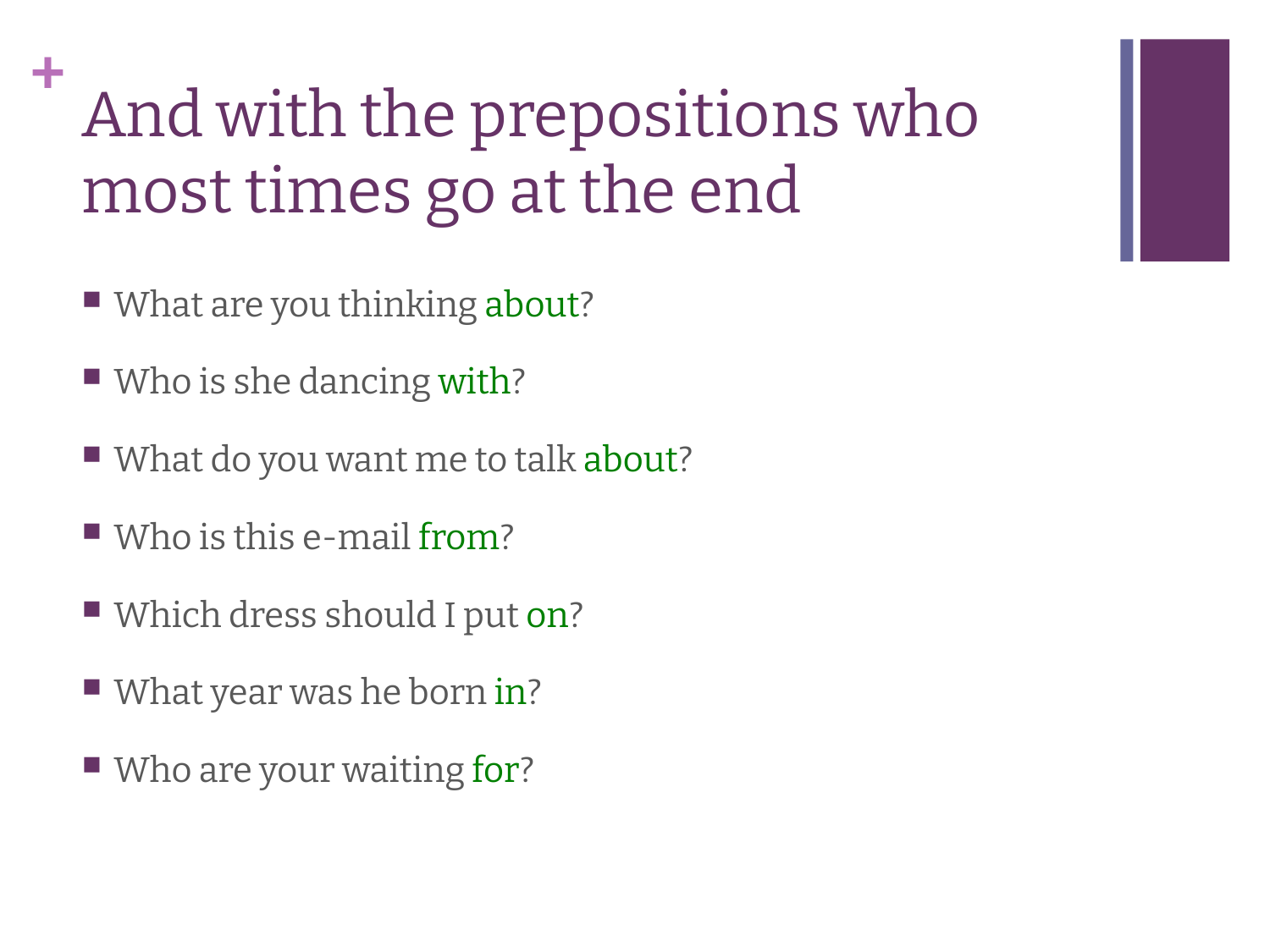

# And with the prepositions who most times go at the end
What are you thinking about?
Who is she dancing with?
What do you want me to talk about?
Who is this e-mail from?
Which dress should I put on?
What year was he born in?
Who are your waiting for?